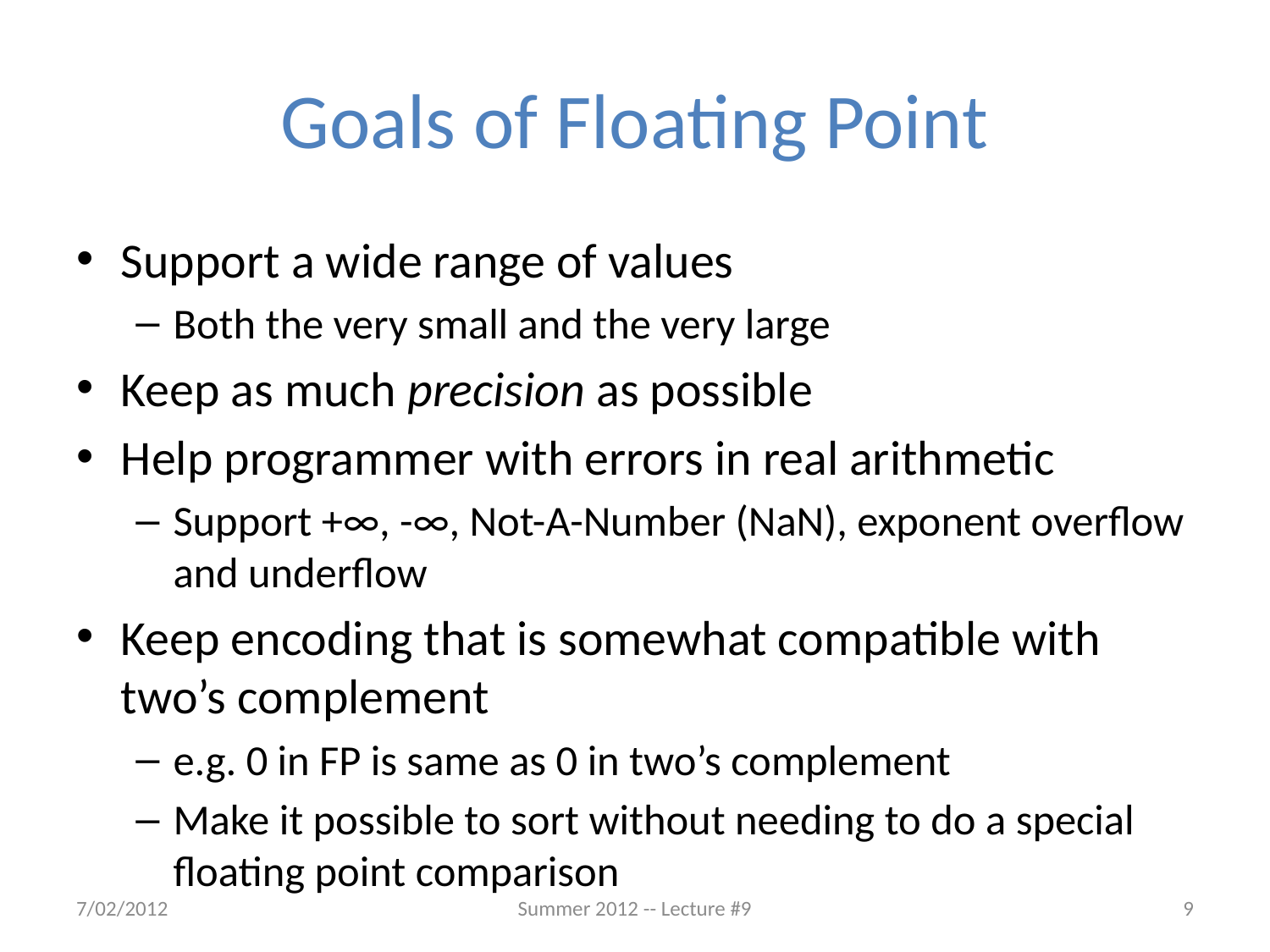

# Goals of Floating Point
Support a wide range of values
Both the very small and the very large
Keep as much precision as possible
Help programmer with errors in real arithmetic
Support +∞, -∞, Not-A-Number (NaN), exponent overflow and underflow
Keep encoding that is somewhat compatible with two’s complement
e.g. 0 in FP is same as 0 in two’s complement
Make it possible to sort without needing to do a special floating point comparison
7/02/2012
Summer 2012 -- Lecture #9
9